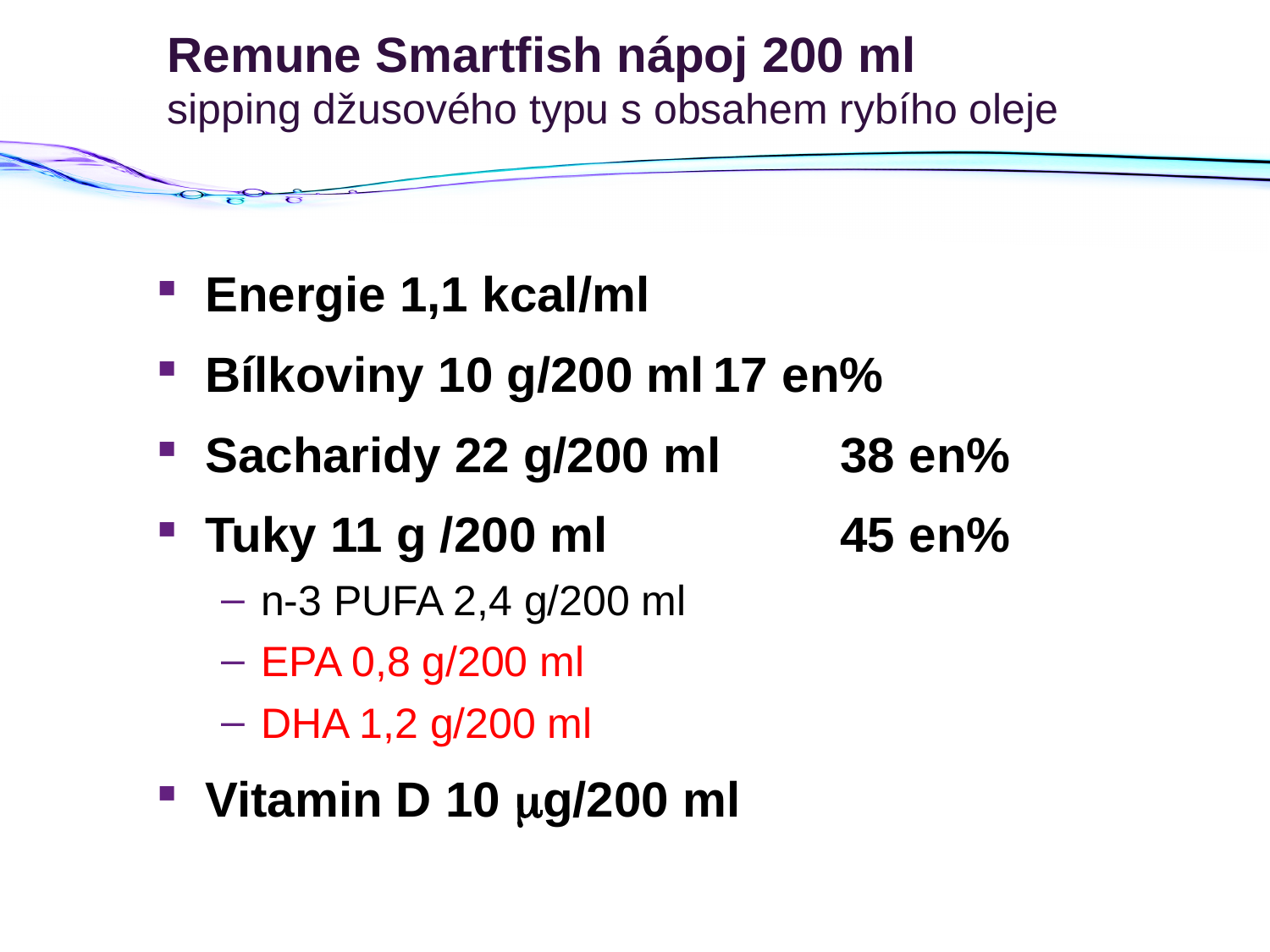

# Remune Smartfish nápoj 200 ml sipping džusového typu s obsahem rybího oleje

Energie 1,1 kcal/ml
Bílkoviny 10 g/200 ml	17 en%
Sacharidy 22 g/200 ml	38 en%
Tuky 11 g /200 ml		45 en%
n-3 PUFA 2,4 g/200 ml
EPA 0,8 g/200 ml
DHA 1,2 g/200 ml
Vitamin D 10 μg/200 ml